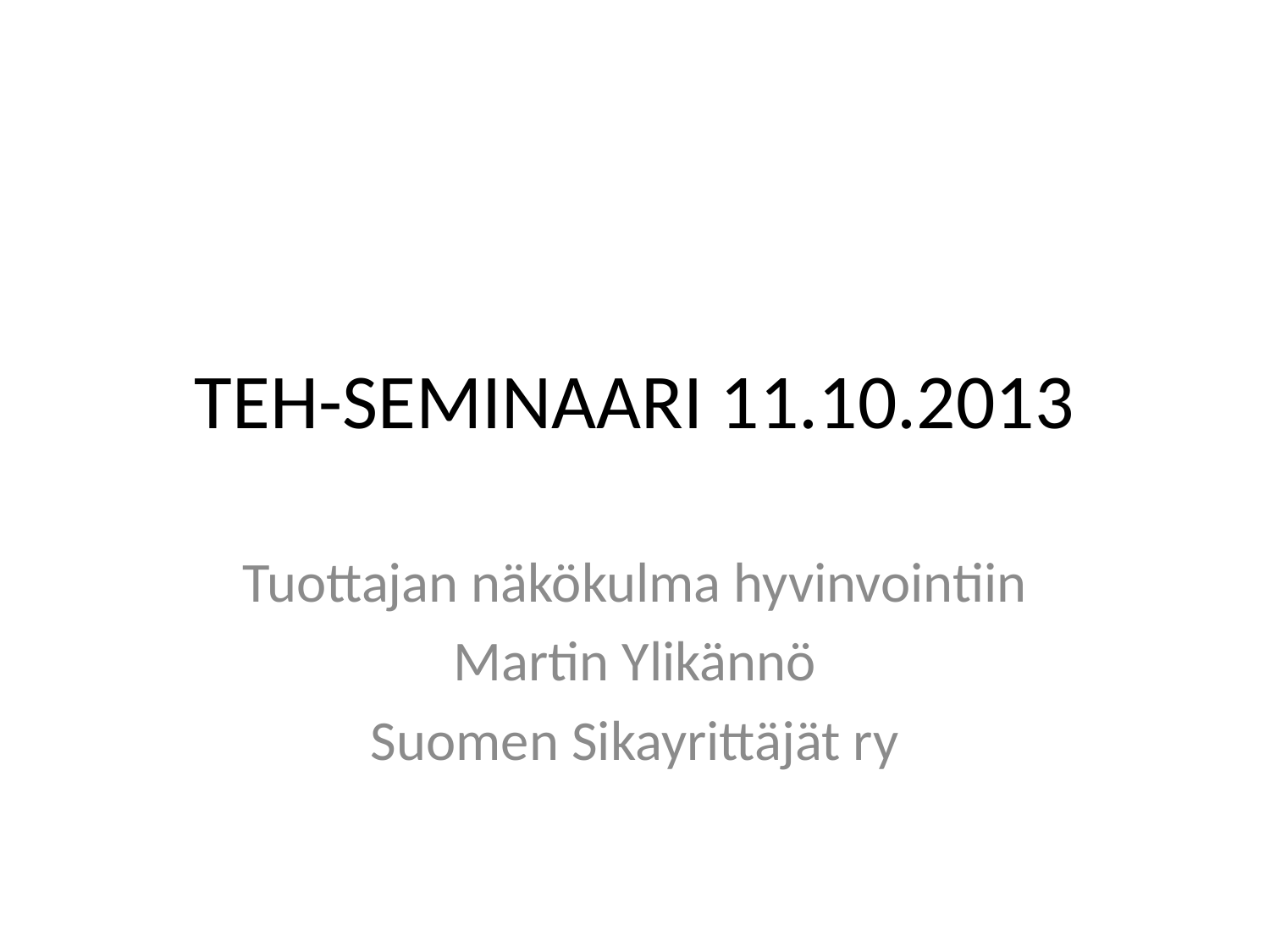

# TEH-SEMINAARI 11.10.2013
Tuottajan näkökulma hyvinvointiin
Martin Ylikännö
Suomen Sikayrittäjät ry